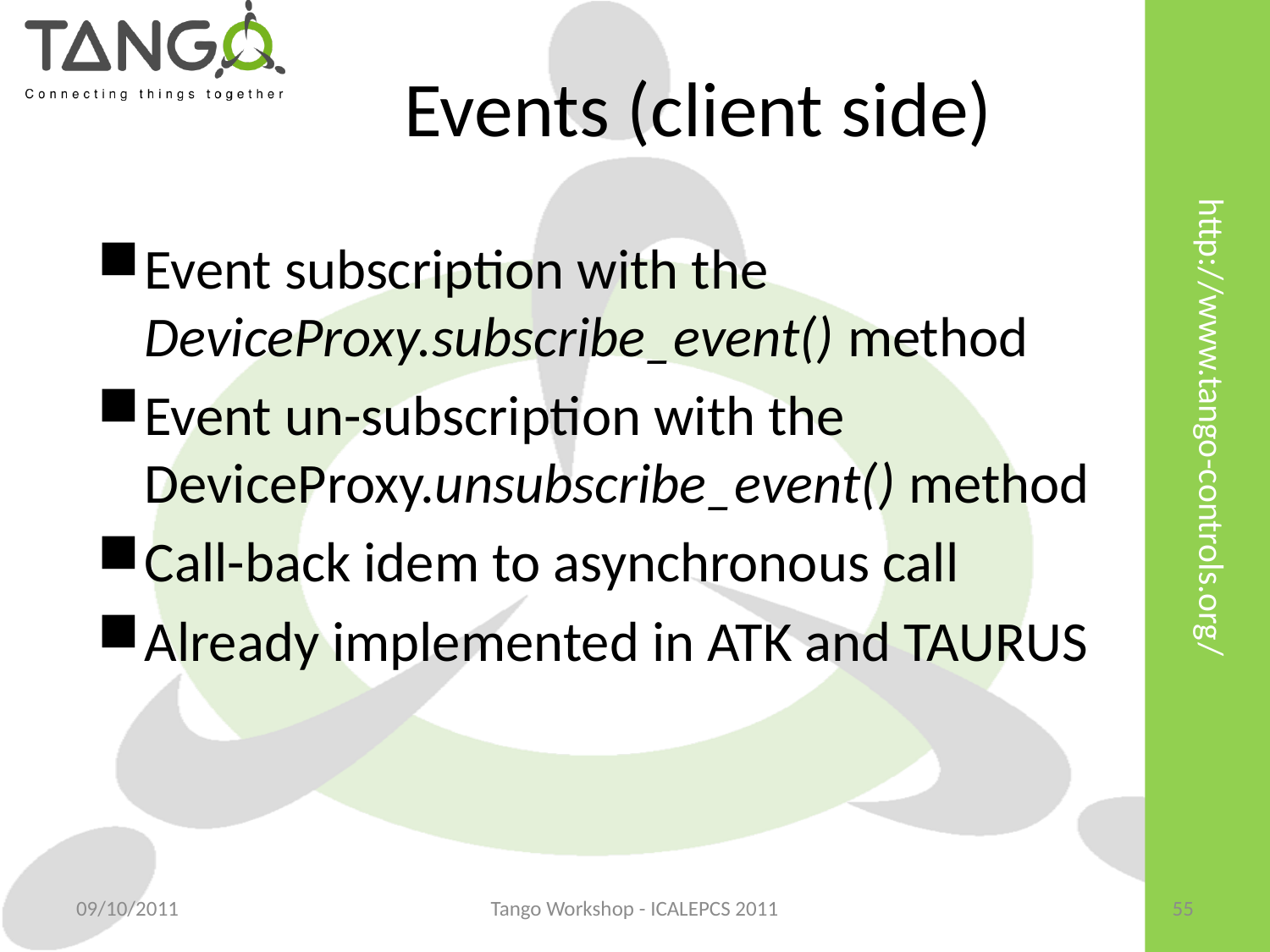

Events (client side)
Event subscription with the  DeviceProxy.subscribe_event() method
Event un-subscription with the DeviceProxy.unsubscribe_event() method
Call-back idem to asynchronous call
Already implemented in ATK and TAURUS
09/10/2011
Tango Workshop - ICALEPCS 2011
55